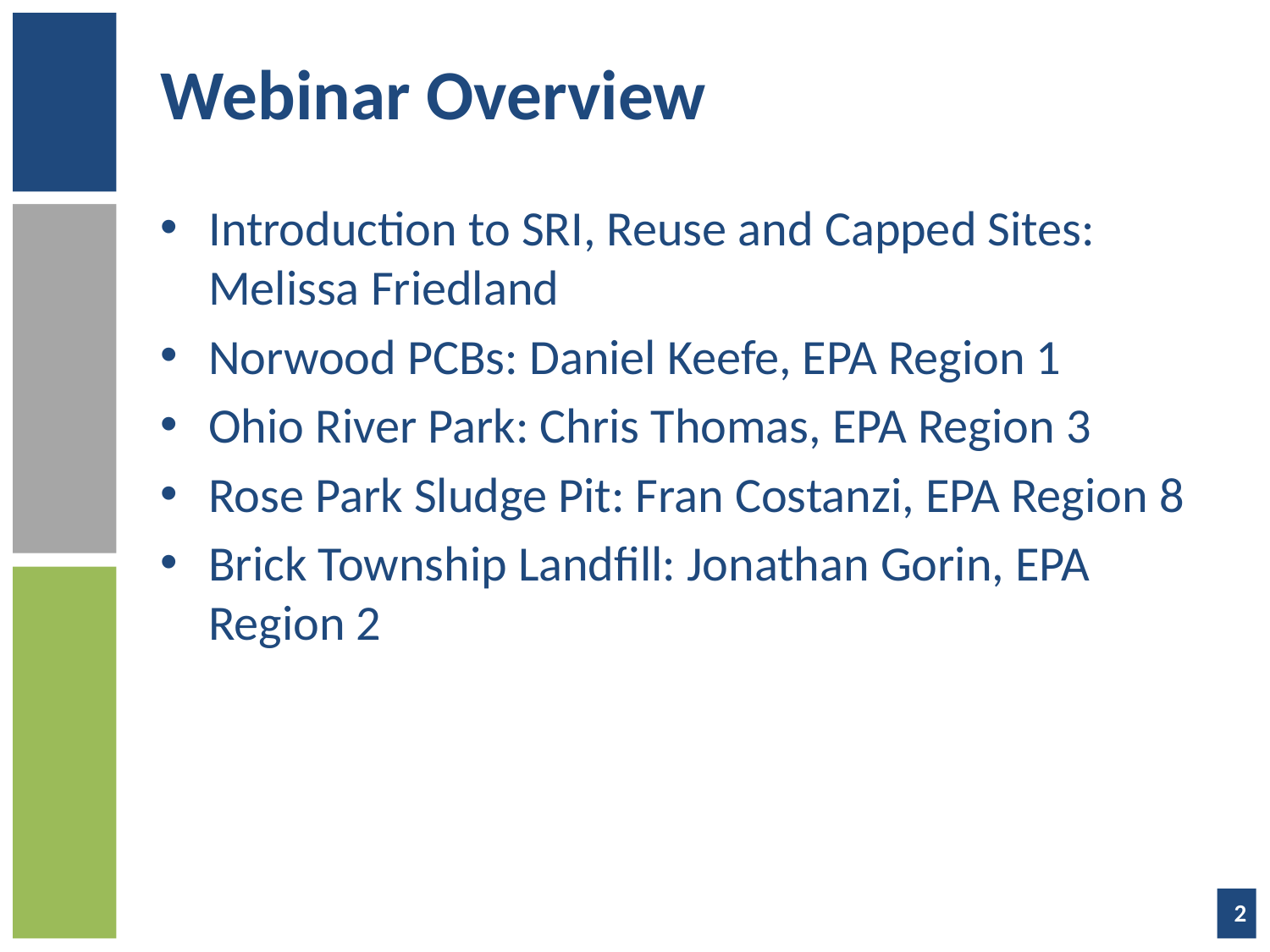

# Webinar Overview
Introduction to SRI, Reuse and Capped Sites: Melissa Friedland
Norwood PCBs: Daniel Keefe, EPA Region 1
Ohio River Park: Chris Thomas, EPA Region 3
Rose Park Sludge Pit: Fran Costanzi, EPA Region 8
Brick Township Landfill: Jonathan Gorin, EPA Region 2
2